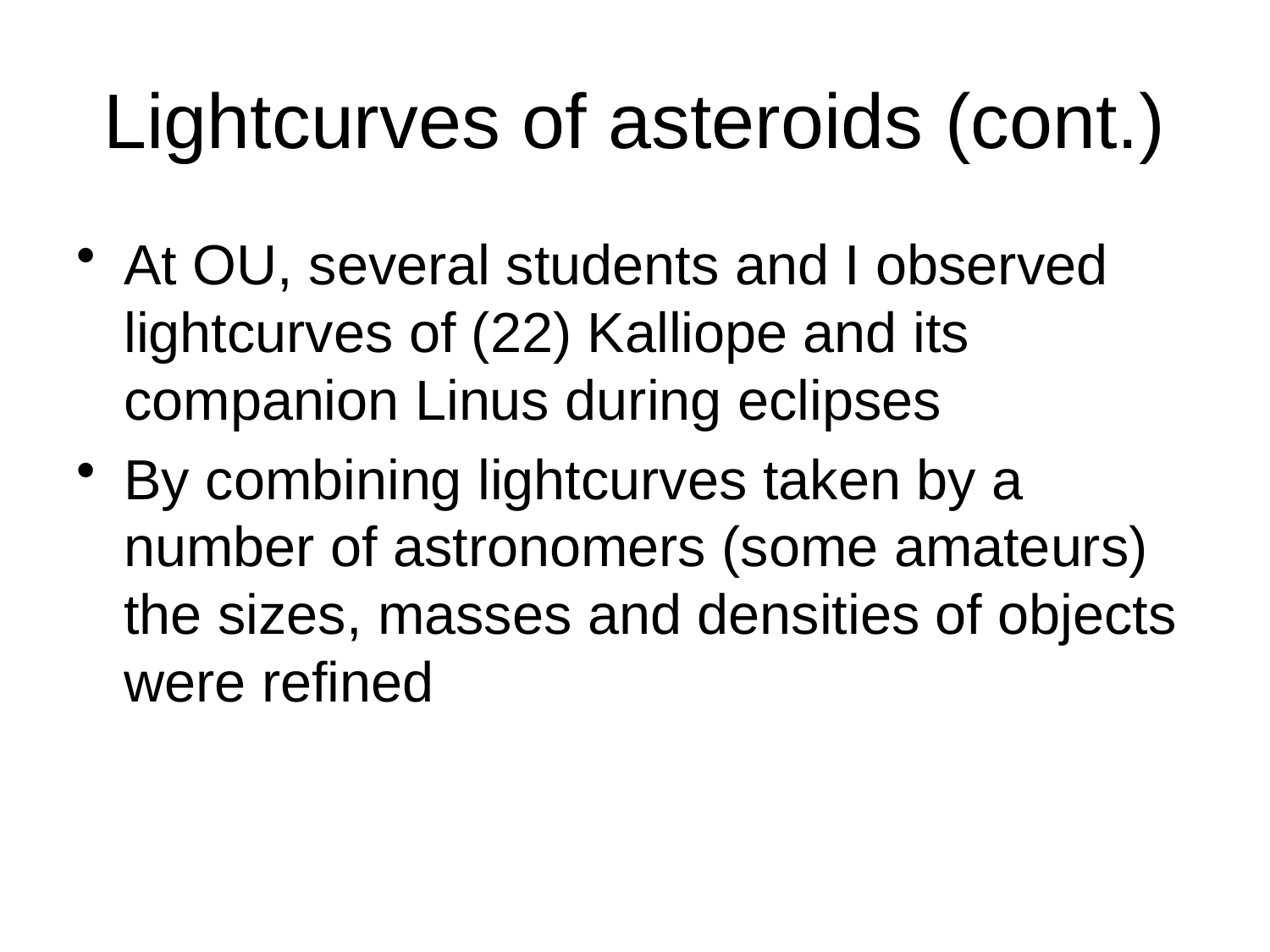

# Lightcurves of asteroids (cont.)
At OU, several students and I observed lightcurves of (22) Kalliope and its companion Linus during eclipses
By combining lightcurves taken by a number of astronomers (some amateurs) the sizes, masses and densities of objects were refined